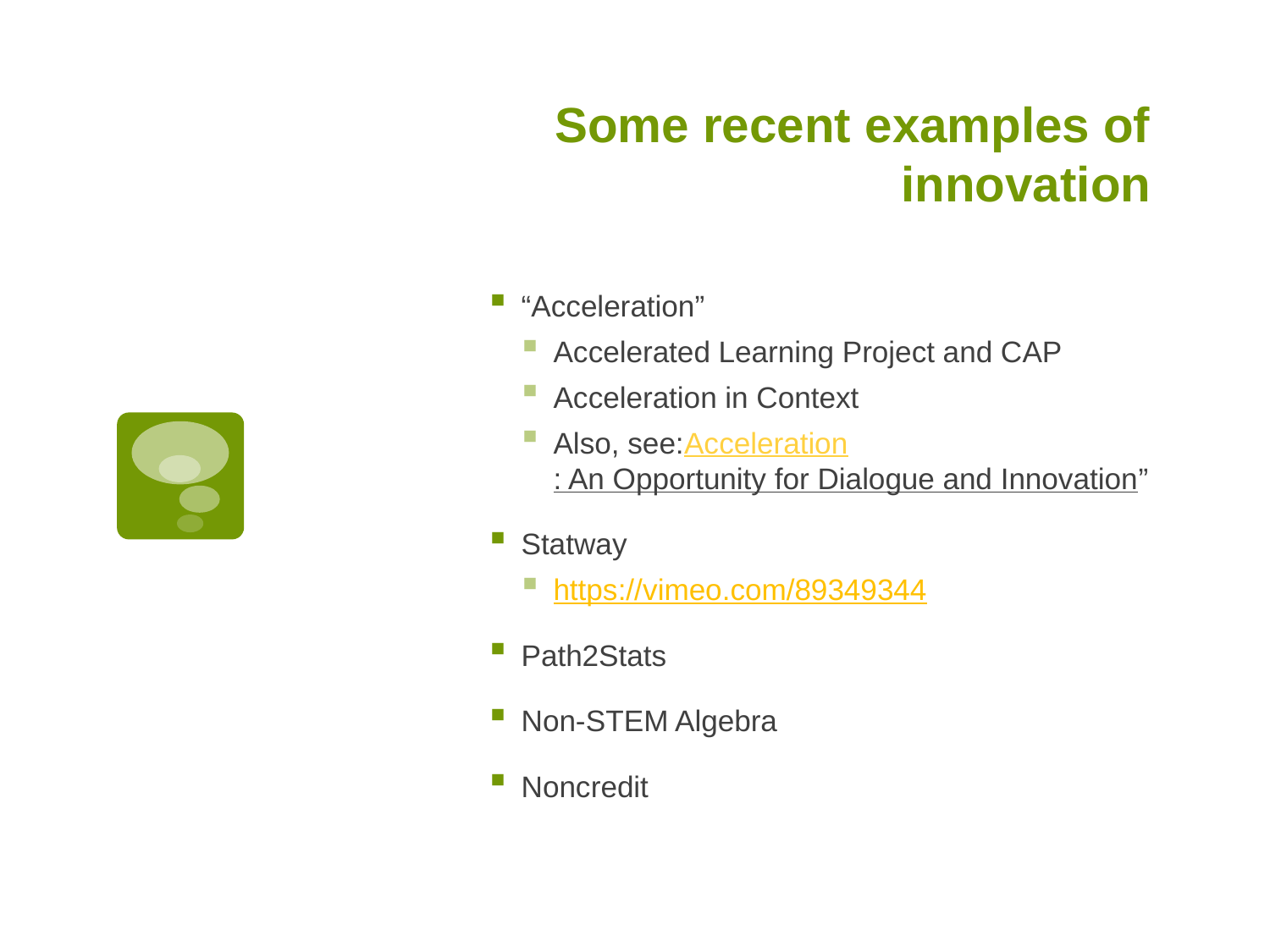

# Some recent examples of innovation
“Acceleration”
Accelerated Learning Project and CAP
Acceleration in Context
Also, see:Acceleration: An Opportunity for Dialogue and Innovation”
Statway
https://vimeo.com/89349344
Path2Stats
Non-STEM Algebra
Noncredit